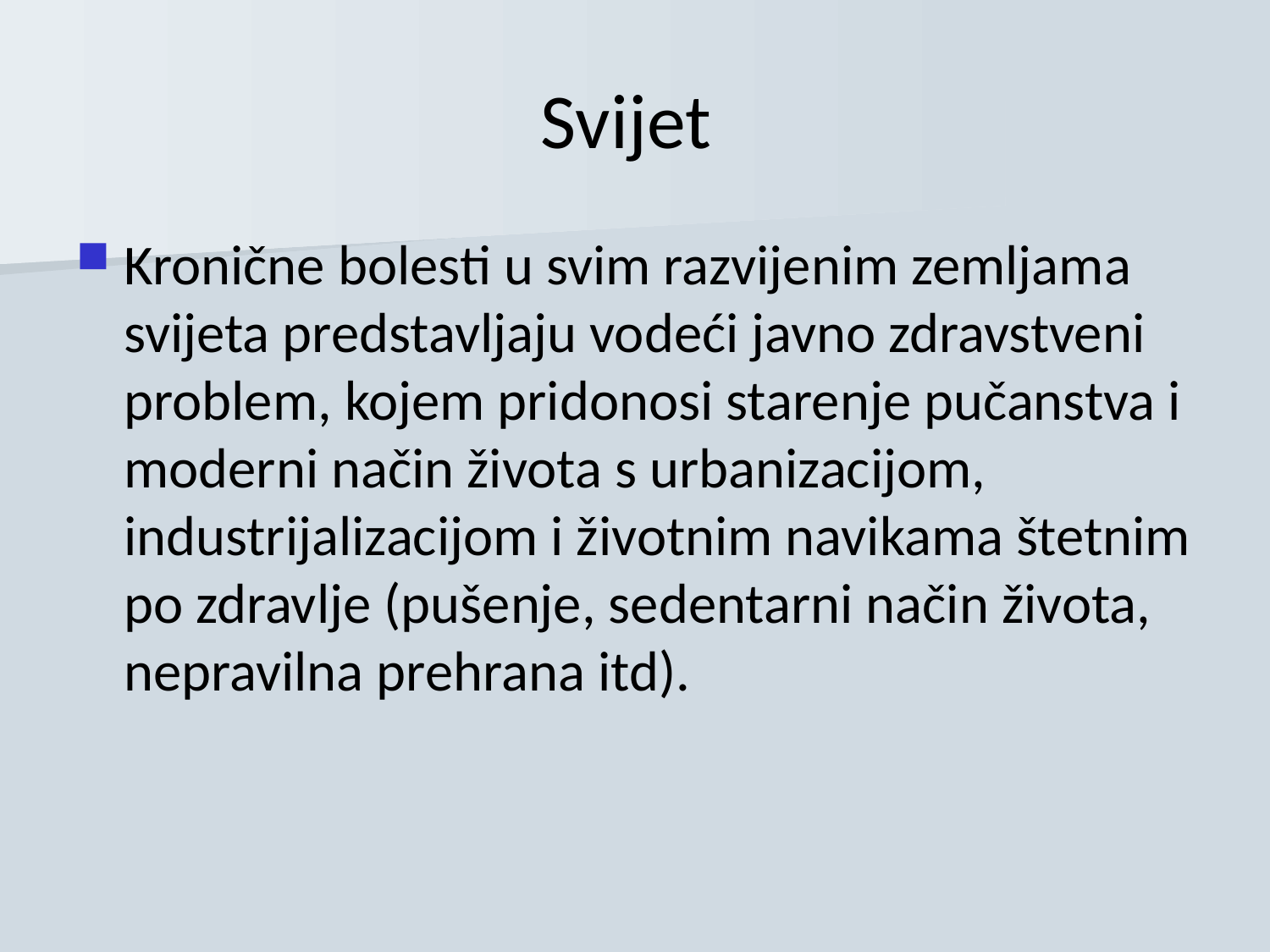

# Svijet
Kronične bolesti u svim razvijenim zemljama svijeta predstavljaju vodeći javno zdravstveni problem, kojem pridonosi starenje pučanstva i moderni način života s urbanizacijom, industrijalizacijom i životnim navikama štetnim po zdravlje (pušenje, sedentarni način života, nepravilna prehrana itd).